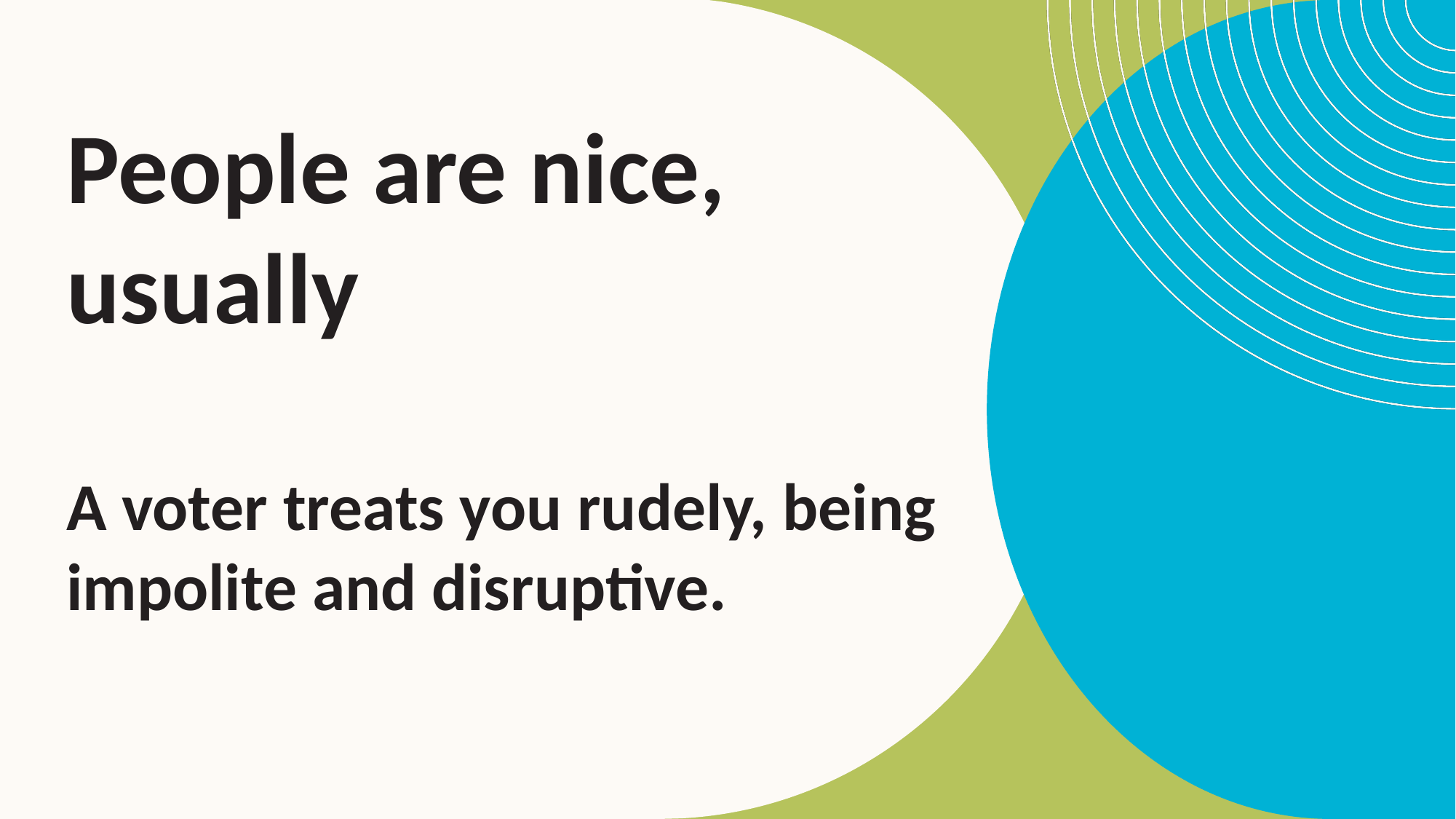

# People are nice, usually A voter treats you rudely, being impolite and disruptive.